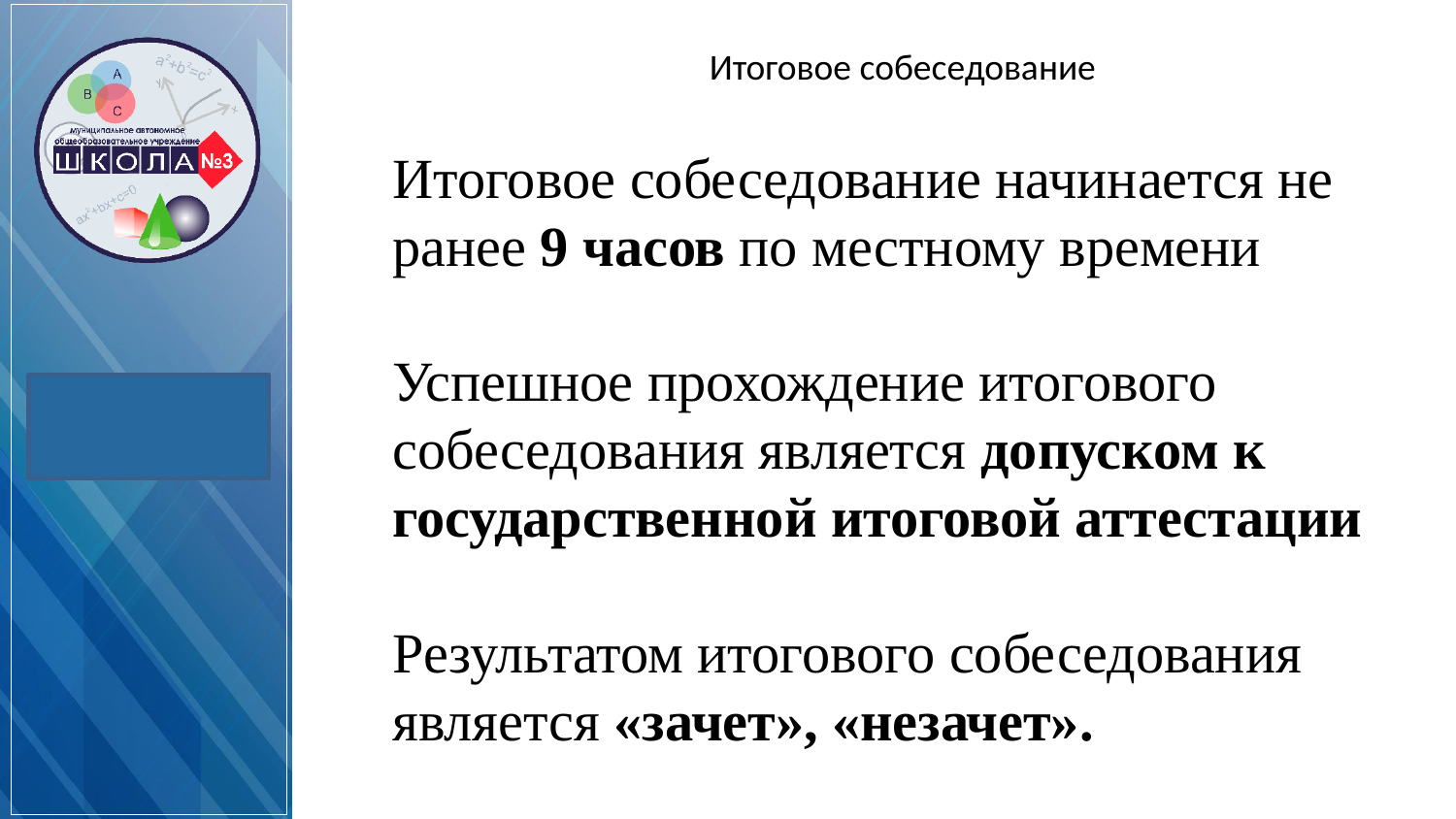

Итоговое собеседование
Итоговое собеседование начинается не ранее 9 часов по местному времени

Успешное прохождение итогового собеседования является допуском к государственной итоговой аттестации

Результатом итогового собеседования является «зачет», «незачет».